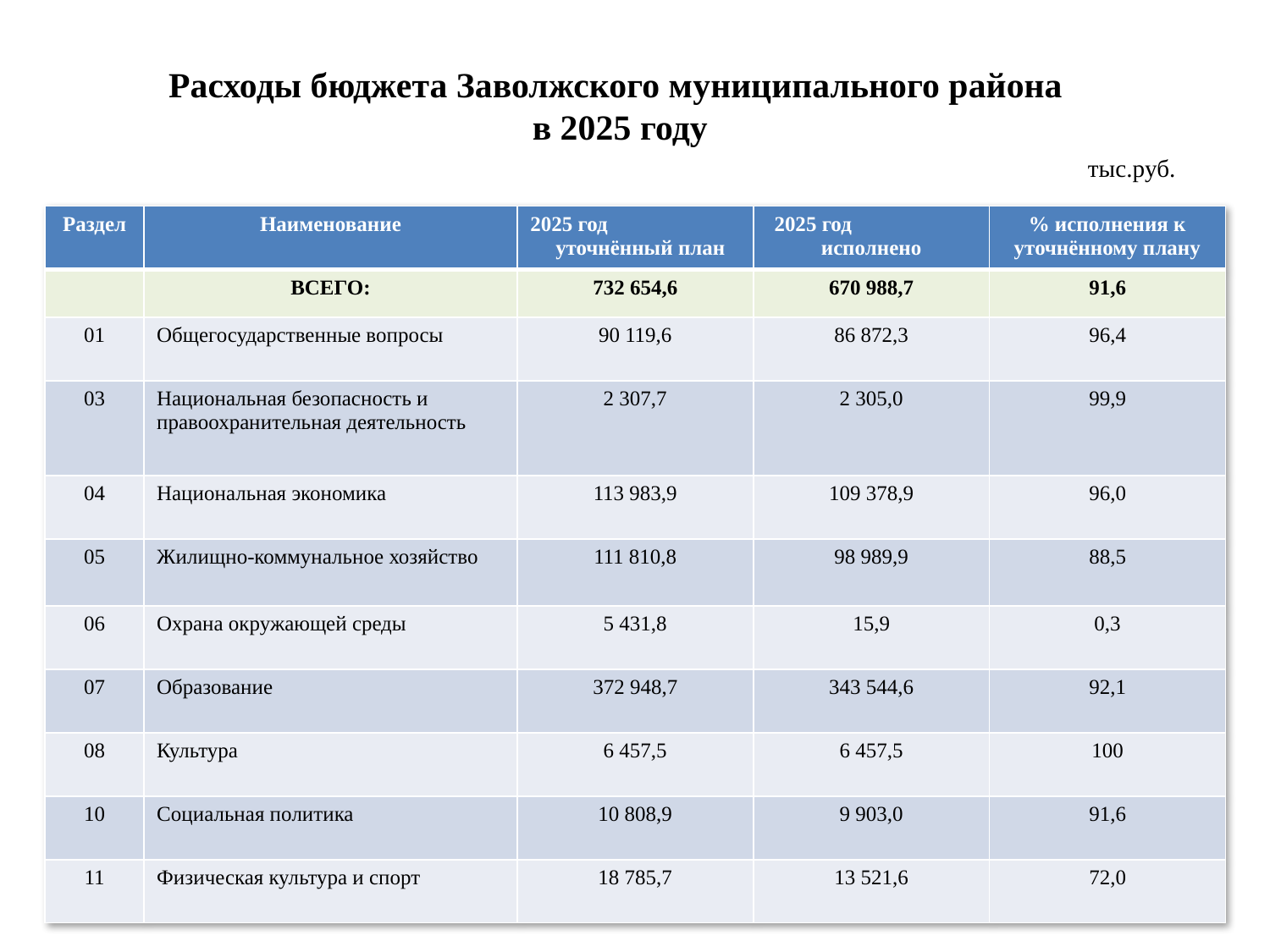

Расходы бюджета Заволжского муниципального района
в 2025 году
тыс.руб.
| Раздел | Наименование | 2025 год уточнённый план | 2025 год исполнено | % исполнения к уточнённому плану |
| --- | --- | --- | --- | --- |
|  | ВСЕГО: | 732 654,6 | 670 988,7 | 91,6 |
| 01 | Общегосударственные вопросы | 90 119,6 | 86 872,3 | 96,4 |
| 03 | Национальная безопасность и правоохранительная деятельность | 2 307,7 | 2 305,0 | 99,9 |
| 04 | Национальная экономика | 113 983,9 | 109 378,9 | 96,0 |
| 05 | Жилищно-коммунальное хозяйство | 111 810,8 | 98 989,9 | 88,5 |
| 06 | Охрана окружающей среды | 5 431,8 | 15,9 | 0,3 |
| 07 | Образование | 372 948,7 | 343 544,6 | 92,1 |
| 08 | Культура | 6 457,5 | 6 457,5 | 100 |
| 10 | Социальная политика | 10 808,9 | 9 903,0 | 91,6 |
| 11 | Физическая культура и спорт | 18 785,7 | 13 521,6 | 72,0 |